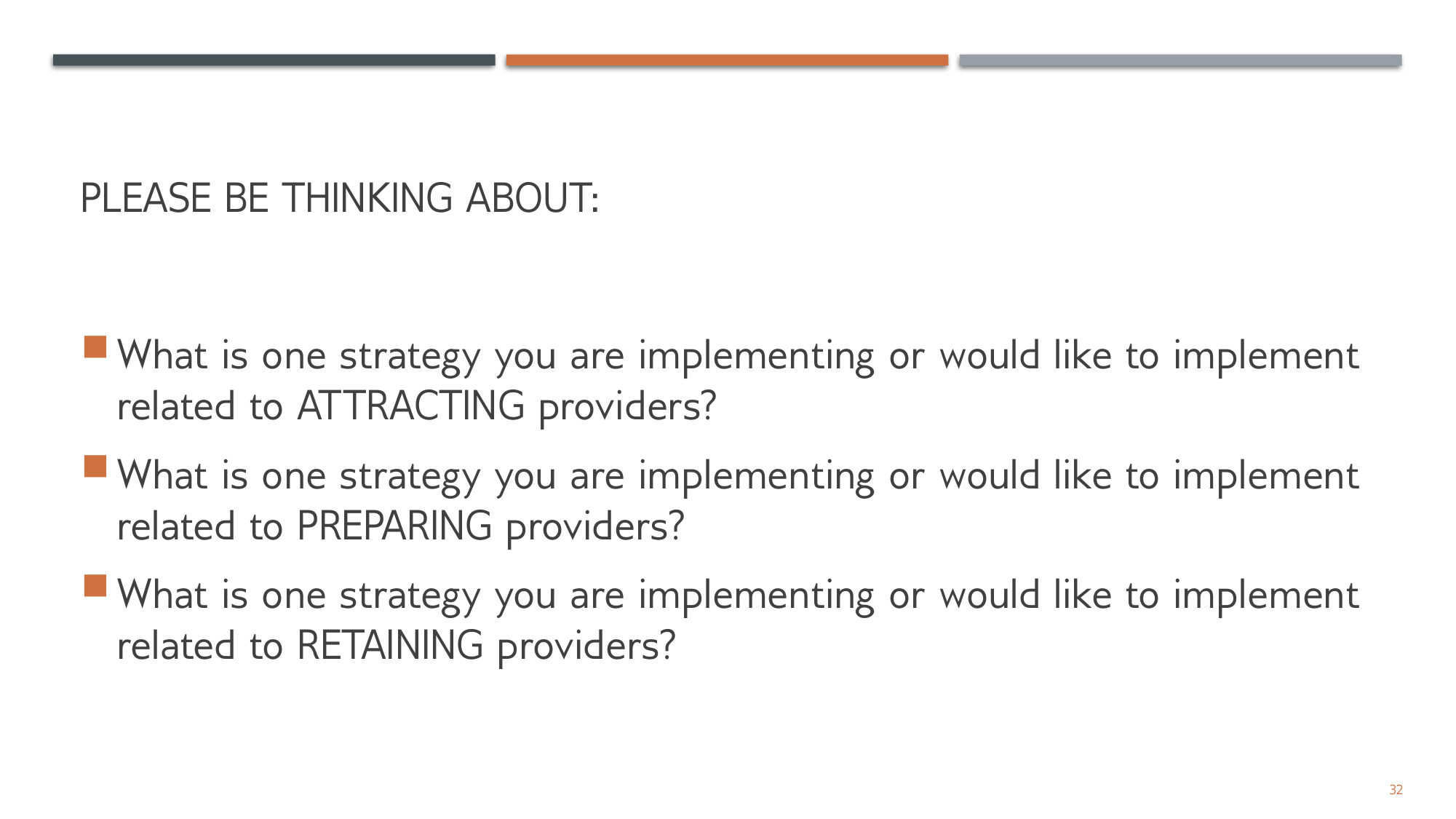

# Please be thinking about:
What is one strategy you are implementing or would like to implement related to ATTRACTING providers?
What is one strategy you are implementing or would like to implement related to PREPARING providers?
What is one strategy you are implementing or would like to implement related to RETAINING providers?
32